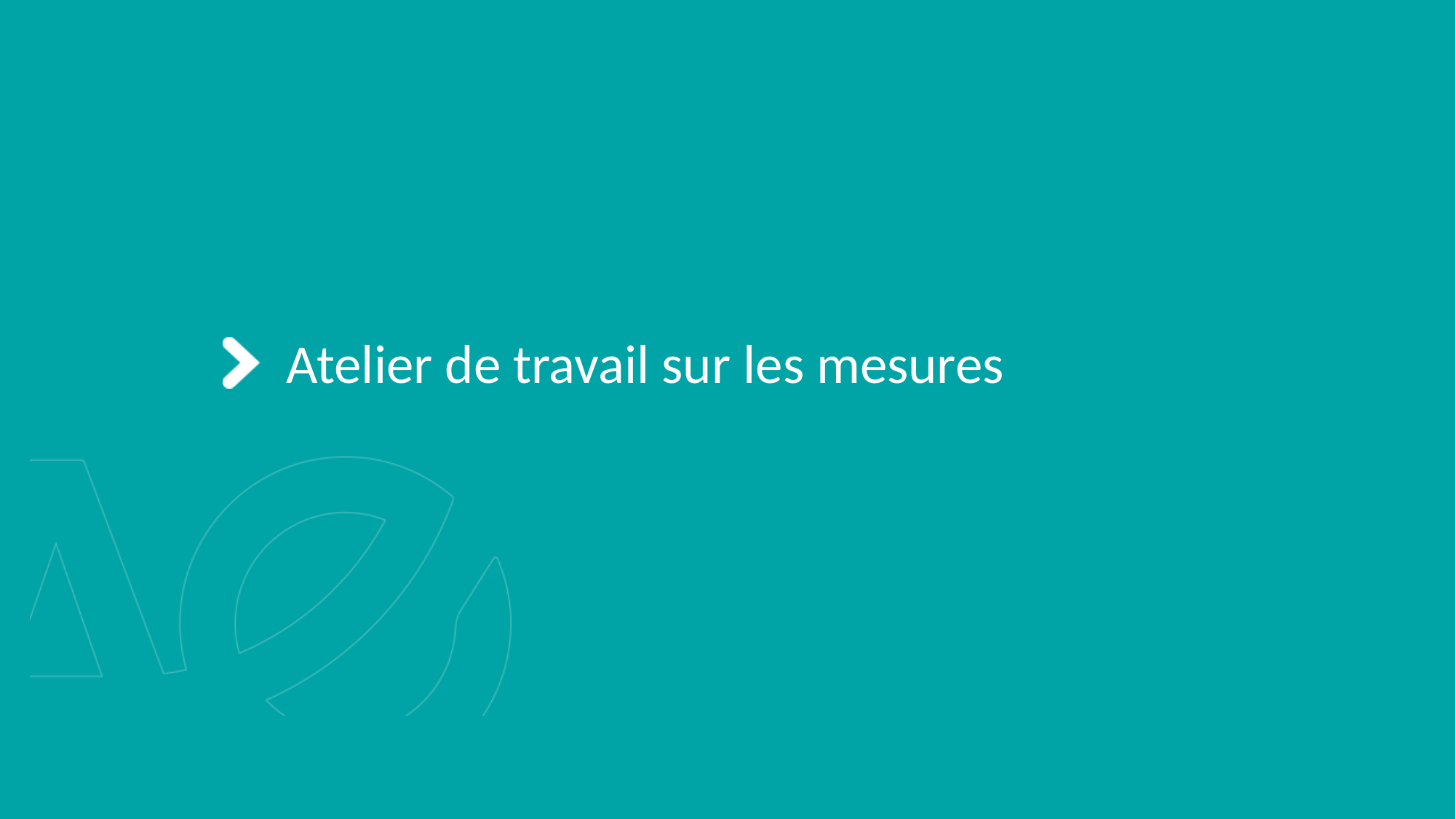

# Atelier de travail sur les mesures